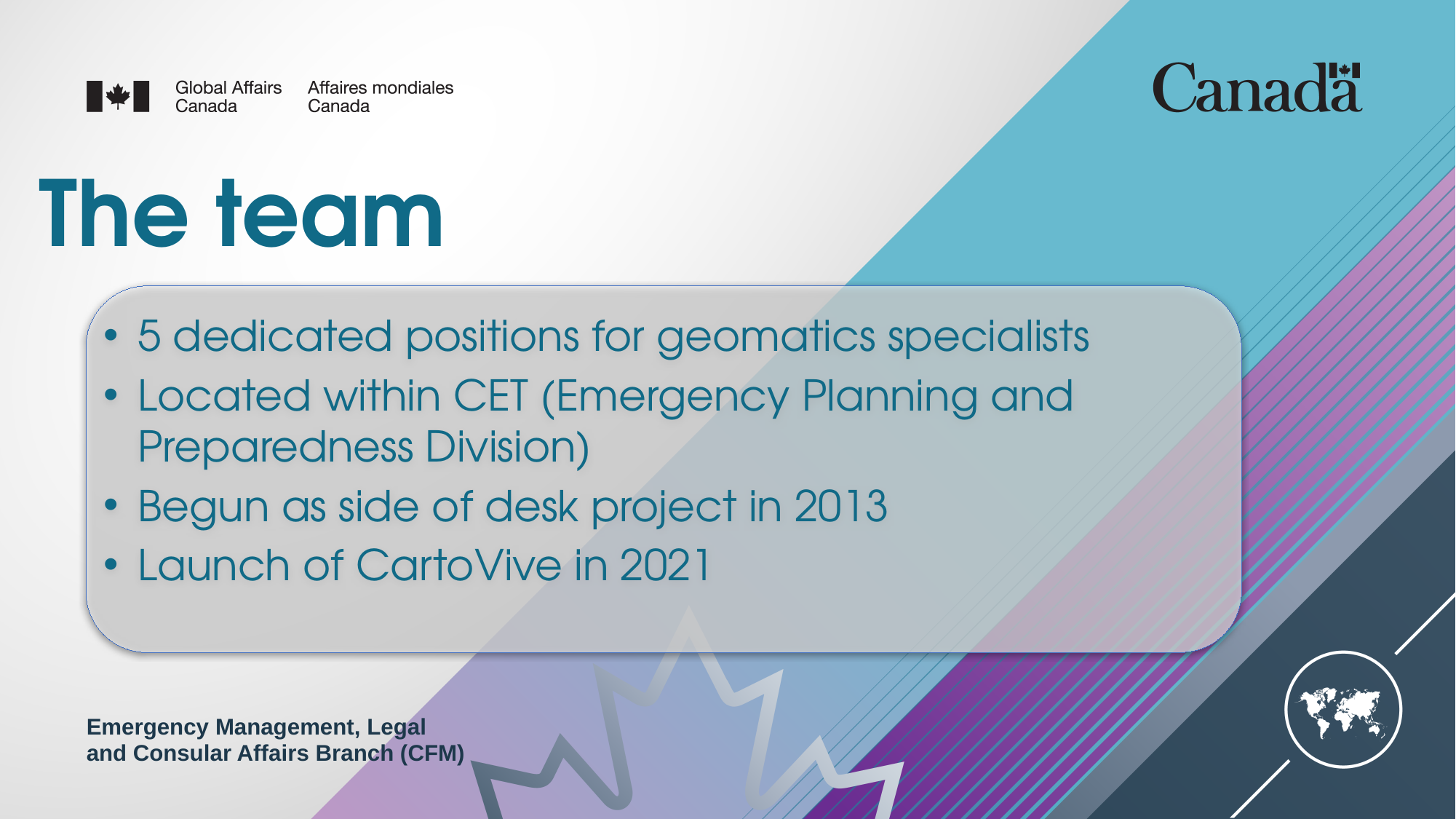

The team

5 dedicated positions for geomatics specialists
Located within CET (Emergency Planning and Preparedness Division)
Begun as side of desk project in 2013
Launch of CartoVive in 2021
Emergency Management, Legal and Consular Affairs Branch (CFM)